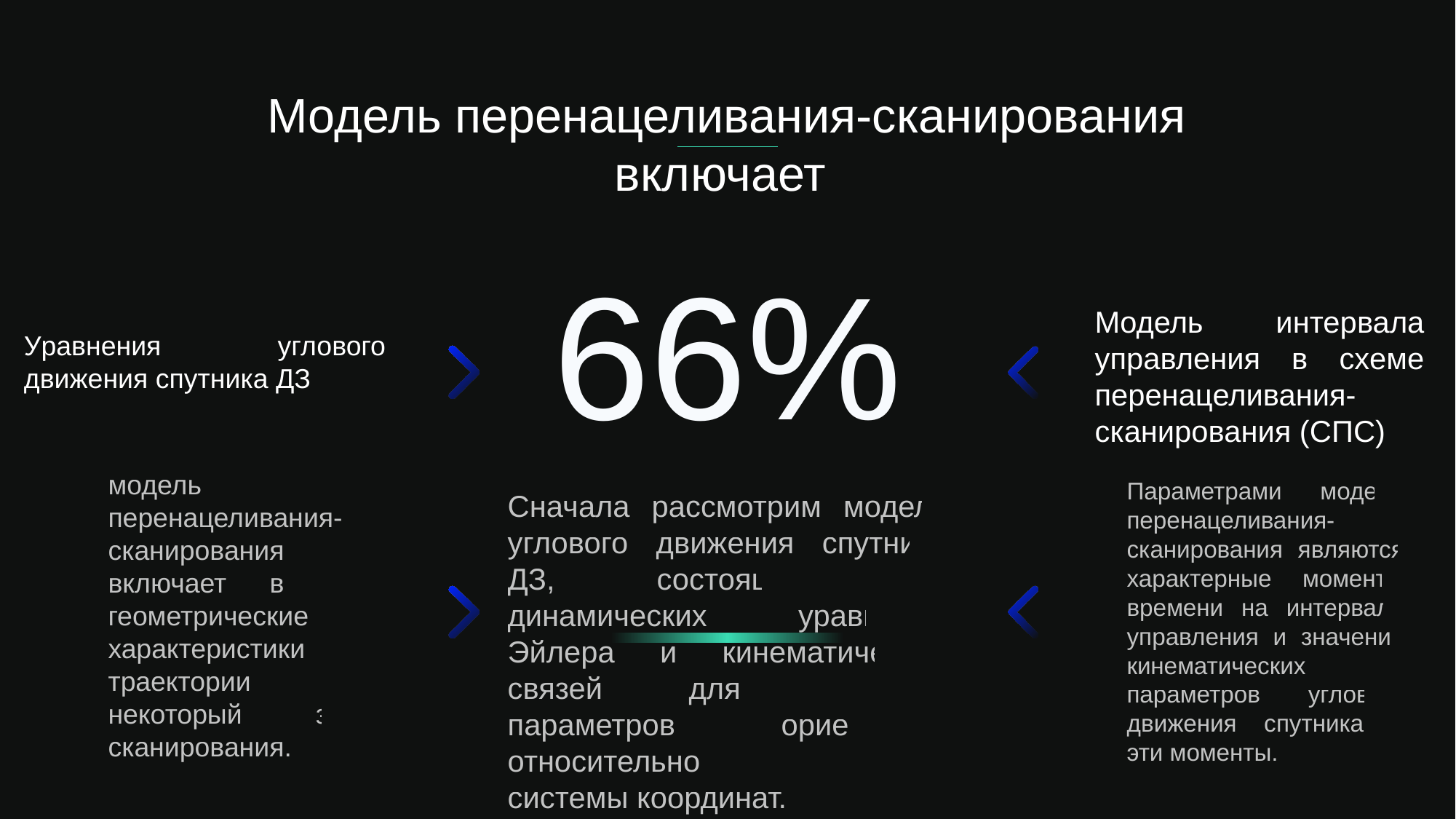

Модель перенацеливания-сканирования включает
66%
Модель интервала управления в схеме перенацеливания-сканирования (СПС)
Уравнения углового движения спутника ДЗ

модель перенацеливания-сканирования включает в себя геометрические характеристики траектории и некоторый закон сканирования.
Параметрами модели перенацеливания-сканирования являются характерные моменты времени на интервале управления и значения кинематических параметров углового движения спутника в эти моменты.
Сначала рассмотрим модель углового движения спутника ДЗ, состоящую из динамических уравнений Эйлера и кинематических связей для системы параметров ориентации относительно опорной системы координат.